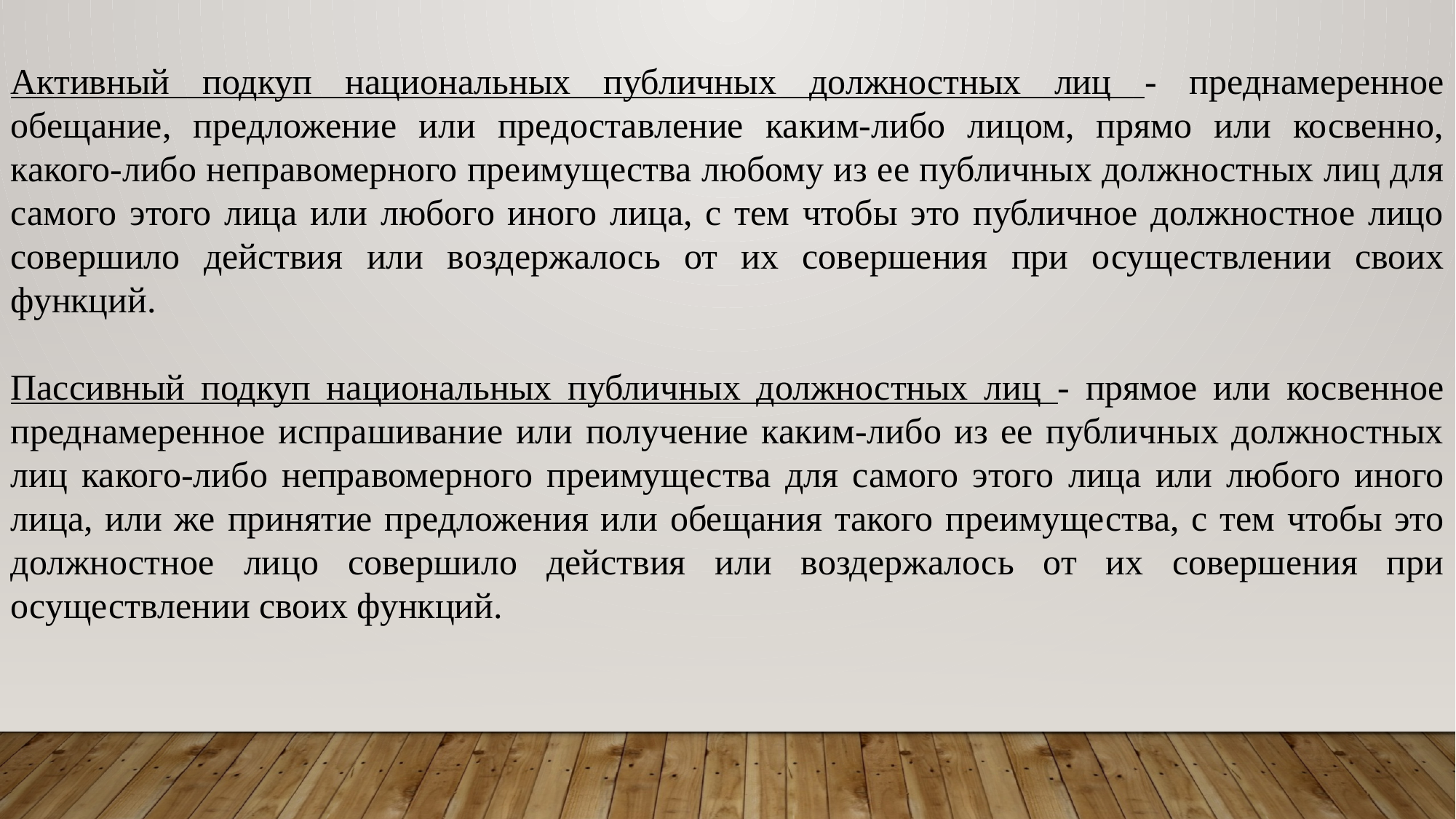

Активный подкуп национальных публичных должностных лиц - преднамеренное обещание, предложение или предоставление каким-либо лицом, прямо или косвенно, какого-либо неправомерного преимущества любому из ее публичных должностных лиц для самого этого лица или любого иного лица, с тем чтобы это публичное должностное лицо совершило действия или воздержалось от их совершения при осуществлении своих функций.

Пассивный подкуп национальных публичных должностных лиц - прямое или косвенное преднамеренное испрашивание или получение каким-либо из ее публичных должностных лиц какого-либо неправомерного преимущества для самого этого лица или любого иного лица, или же принятие предложения или обещания такого преимущества, с тем чтобы это должностное лицо совершило действия или воздержалось от их совершения при осуществлении своих функций.